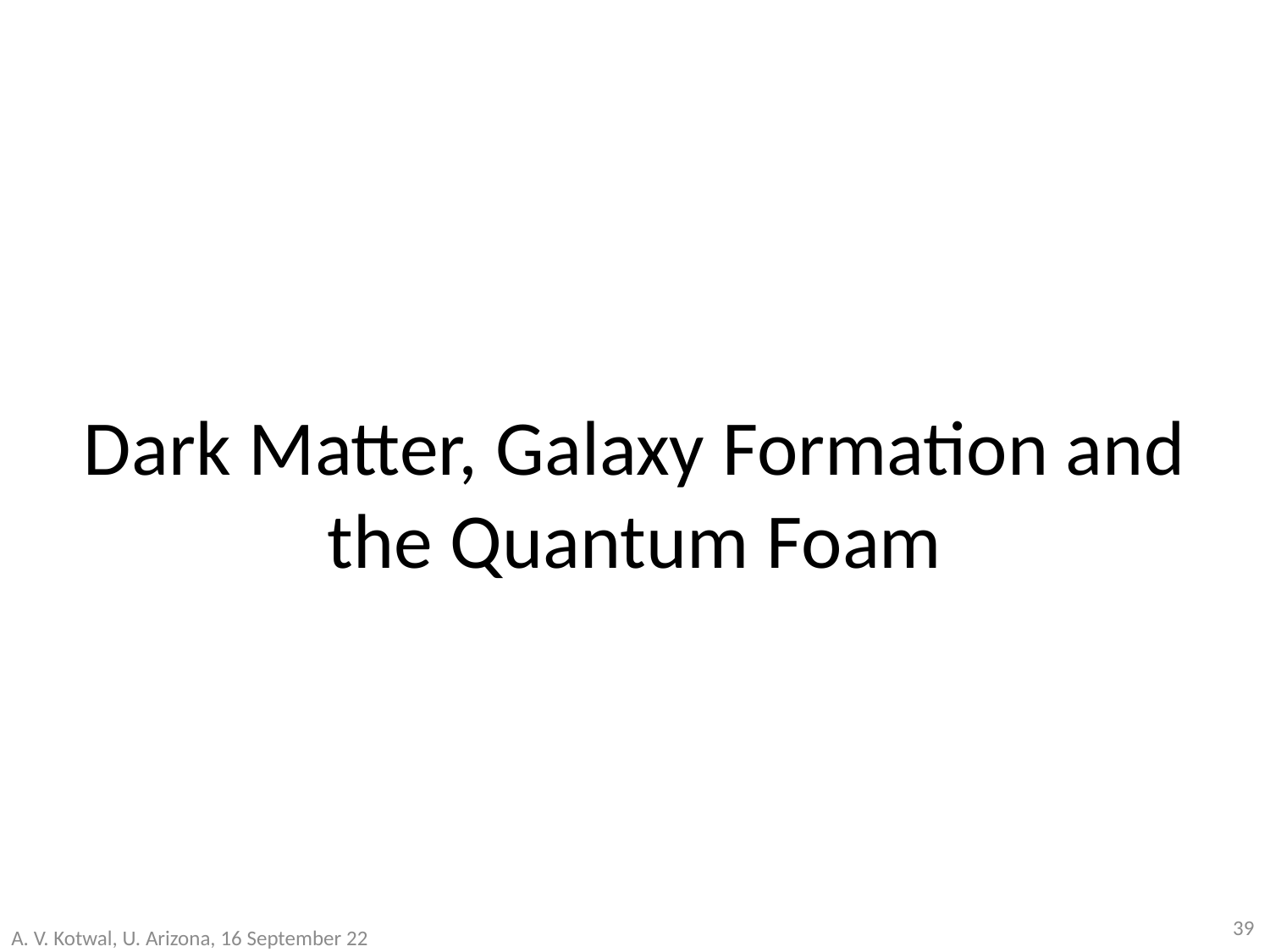

# Dark Matter, Galaxy Formation and the Quantum Foam
39
A. V. Kotwal, U. Arizona, 16 September 22